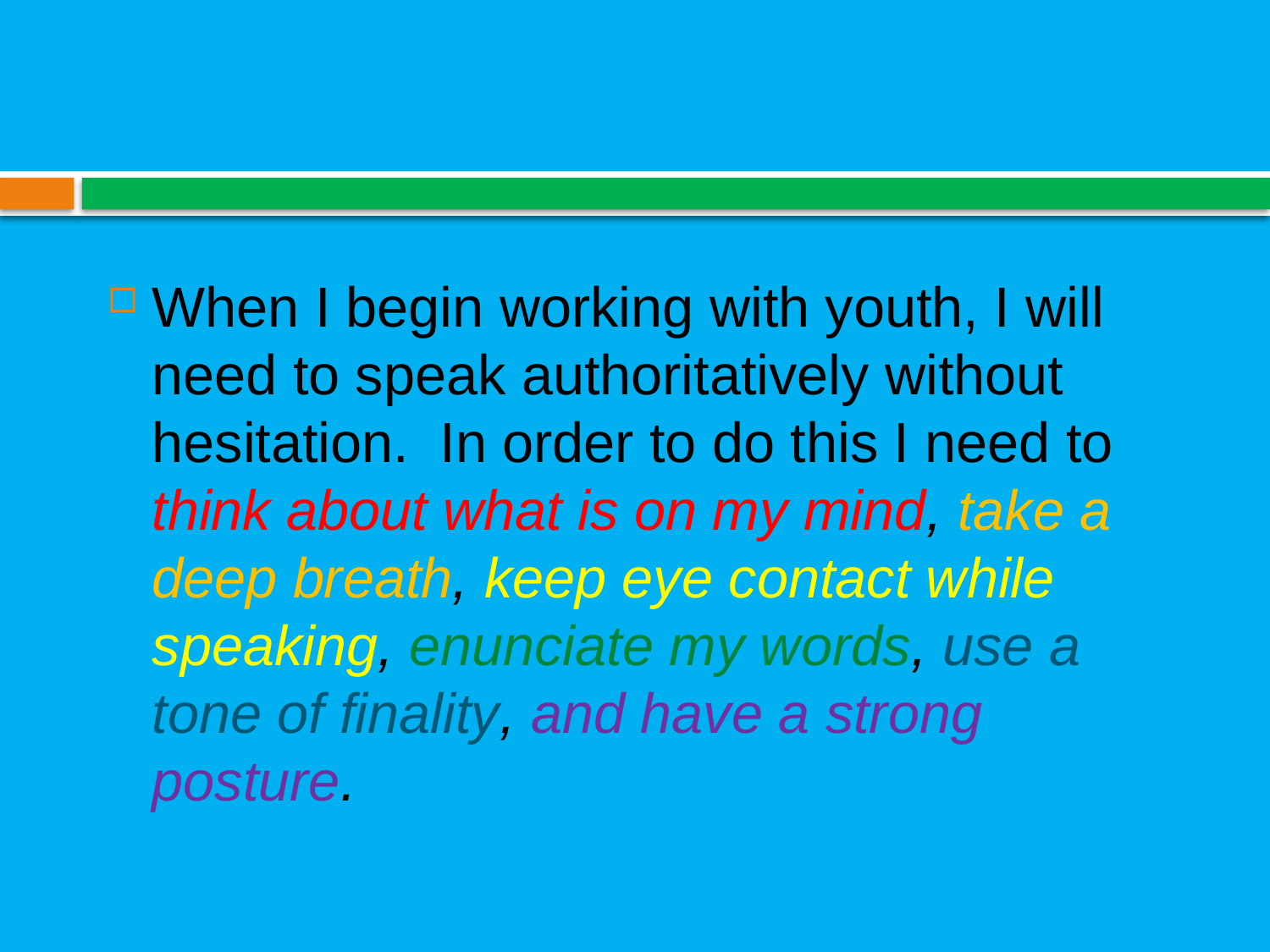

#
When I begin working with youth, I will need to speak authoritatively without hesitation.  In order to do this I need to think about what is on my mind, take a deep breath, keep eye contact while speaking, enunciate my words, use a tone of finality, and have a strong posture.